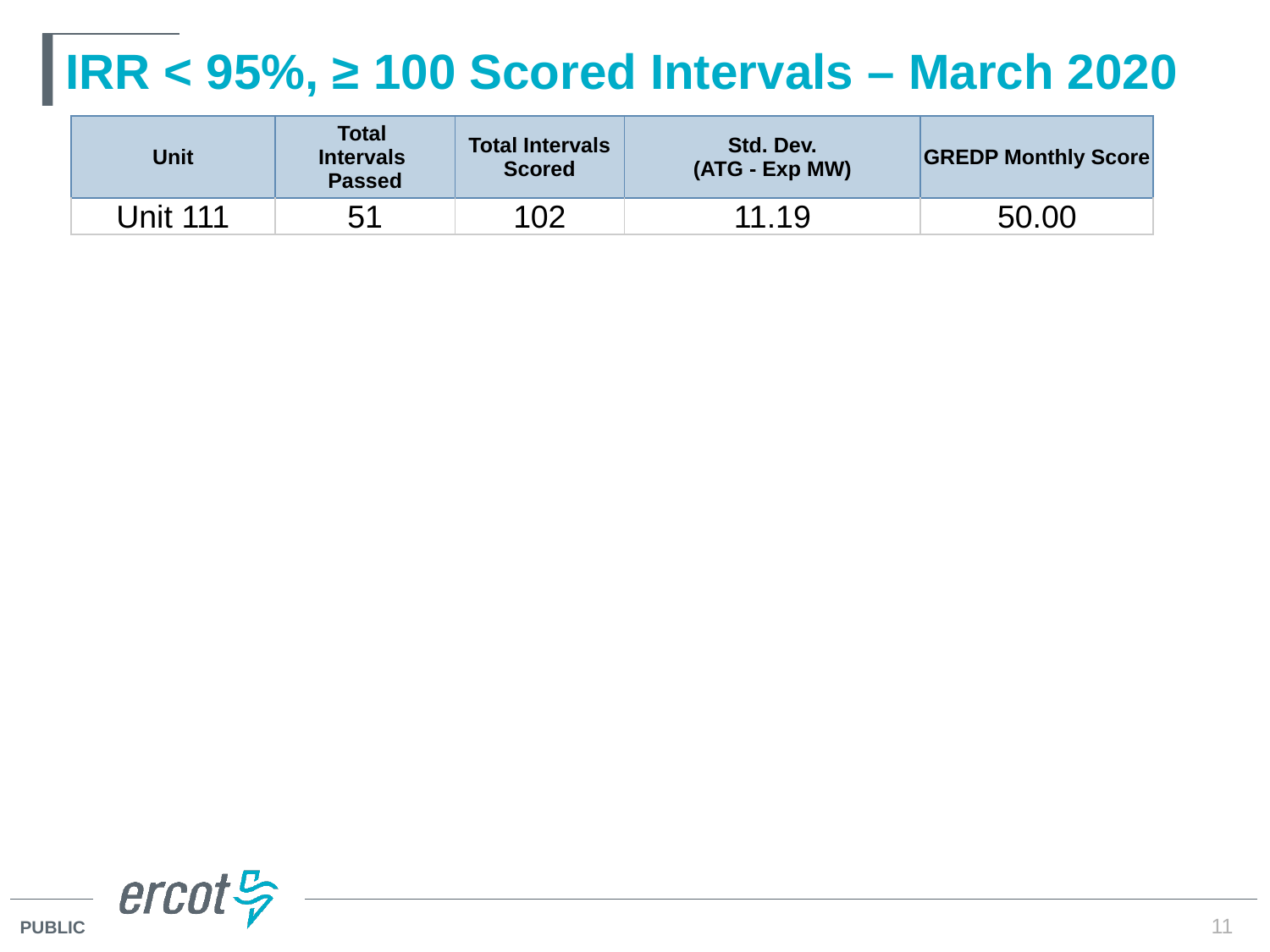

# IRR < 95%, ≥ 100 Scored Intervals – March 2020
| Unit | Total Intervals Passed | Total Intervals Scored | Std. Dev. (ATG - Exp MW) | GREDP Monthly Score |
| --- | --- | --- | --- | --- |
| Unit 111 | 51 | 102 | 11.19 | 50.00 |
11